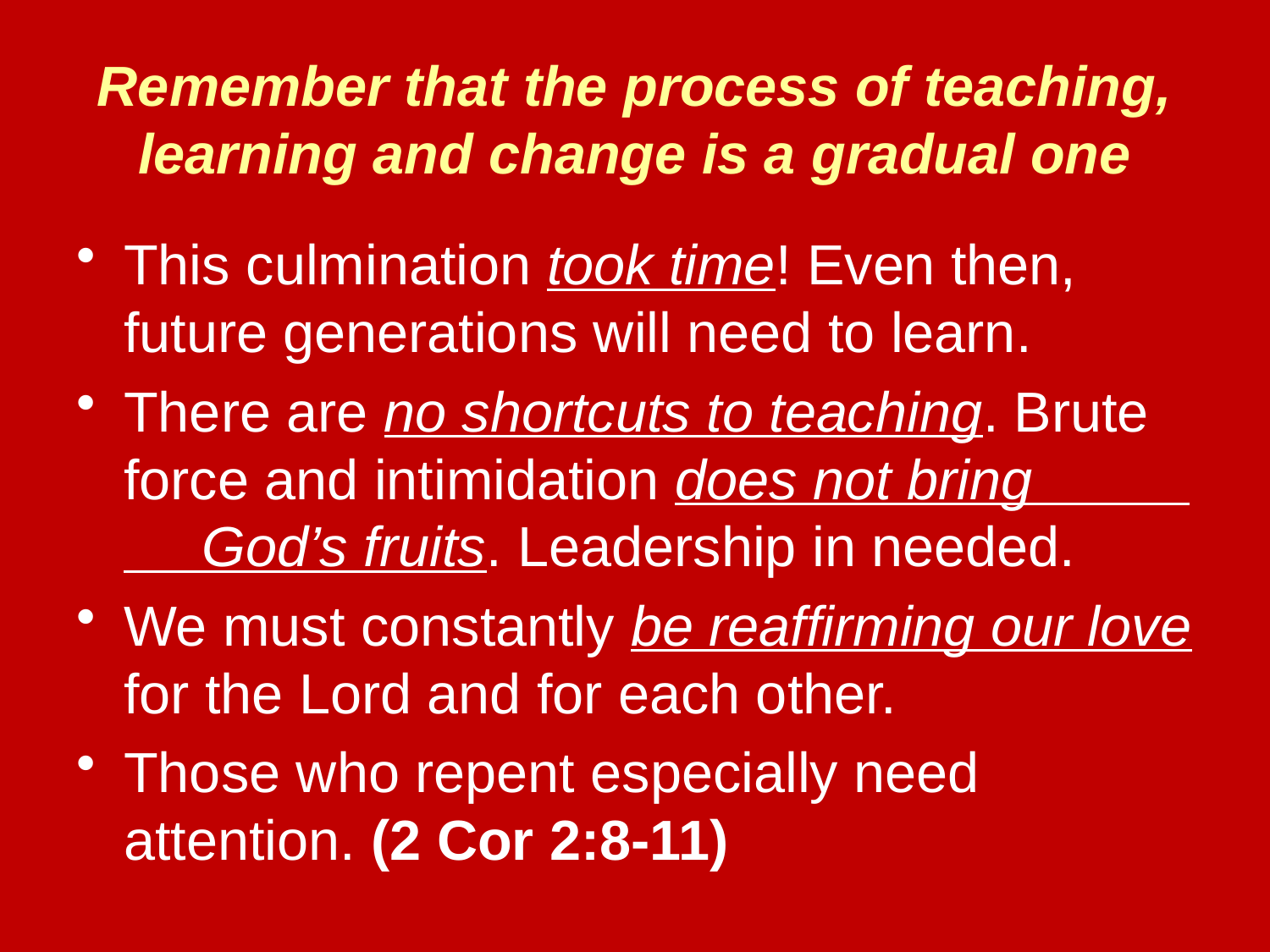

# Remember that the process of teaching, learning and change is a gradual one
This culmination took time! Even then, future generations will need to learn.
There are no shortcuts to teaching. Brute force and intimidation does not bring                God’s fruits. Leadership in needed.
We must constantly be reaffirming our love for the Lord and for each other.
Those who repent especially need attention. (2 Cor 2:8-11)